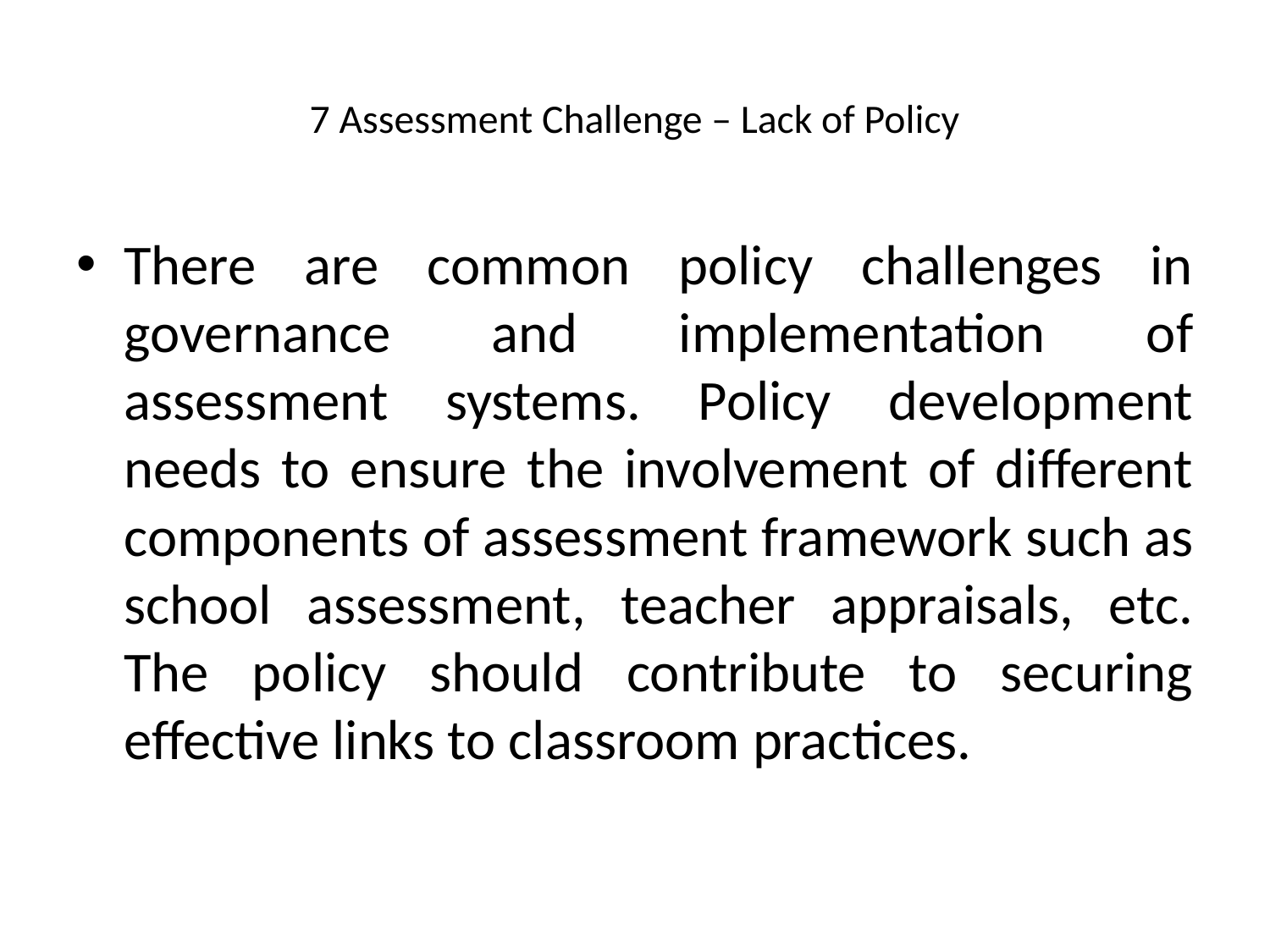

# 7 Assessment Challenge – Lack of Policy
There are common policy challenges in governance and implementation of assessment systems. Policy development needs to ensure the involvement of different components of assessment framework such as school assessment, teacher appraisals, etc. The policy should contribute to securing effective links to classroom practices.